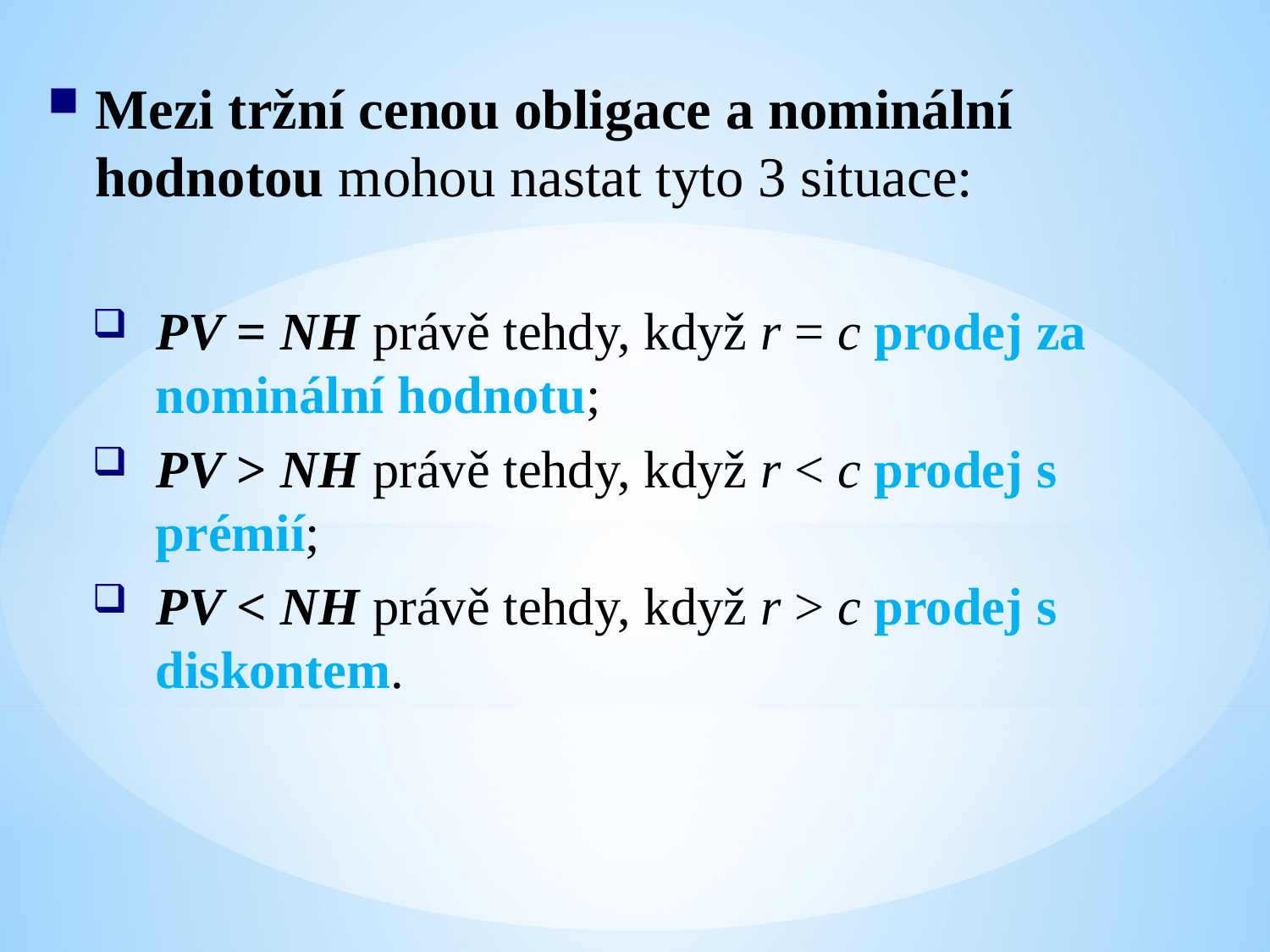

Mezi tržní cenou obligace a nominální hodnotou mohou nastat tyto 3 situace:

PV = NH právě tehdy, když r = c prodej za nominální hodnotu;
PV > NH právě tehdy, když r < c prodej s prémií;
PV < NH právě tehdy, když r > c prodej s diskontem.